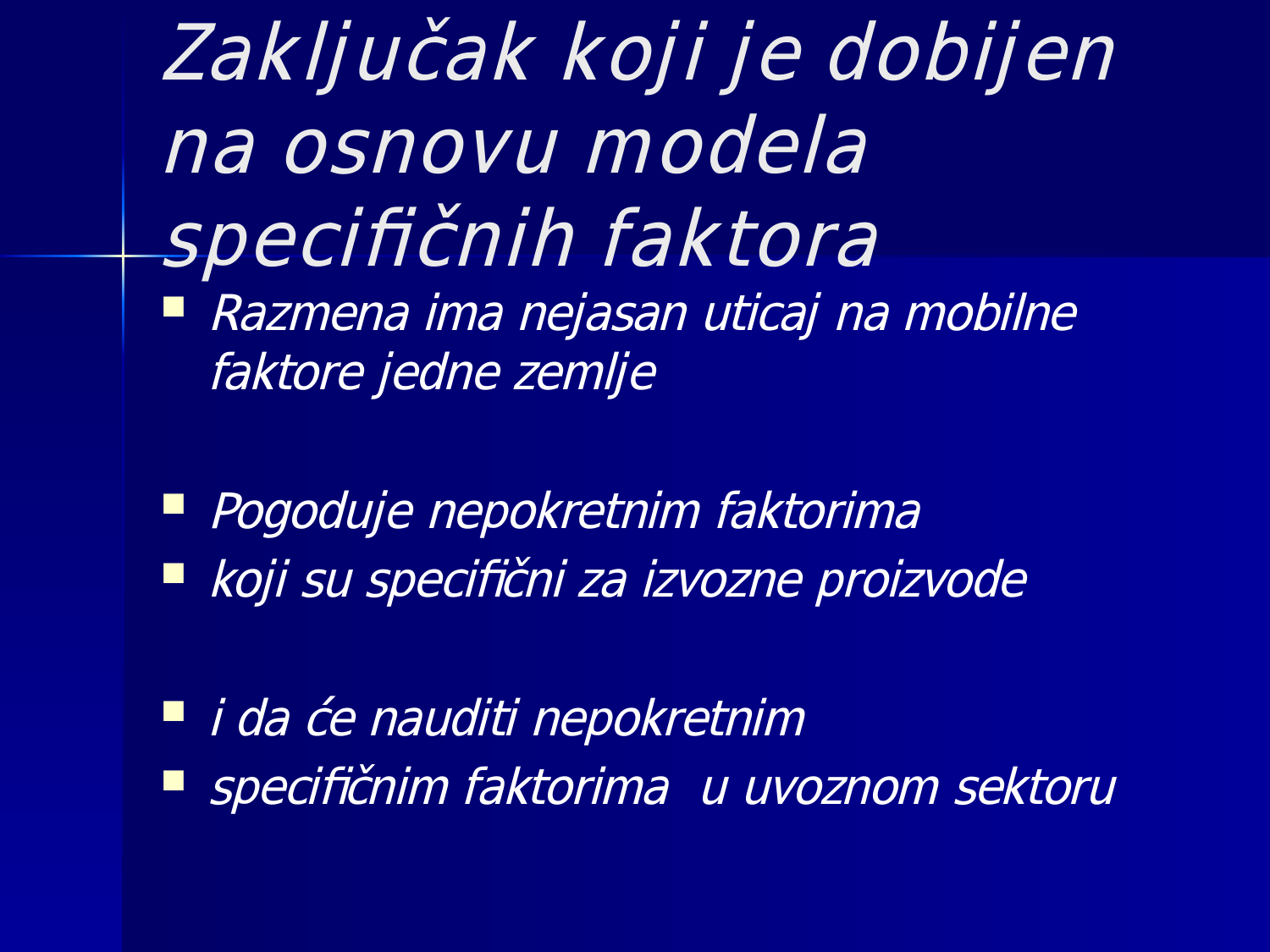

# Zaključak koji je dobijen na osnovu modela specifičnih faktora
Razmena ima nejasan uticaj na mobilne faktore jedne zemlje

Pogoduje nepokretnim faktorima
koji su specifični za izvozne proizvode

i da će nauditi nepokretnim
specifičnim faktorima  u uvoznom sektoru